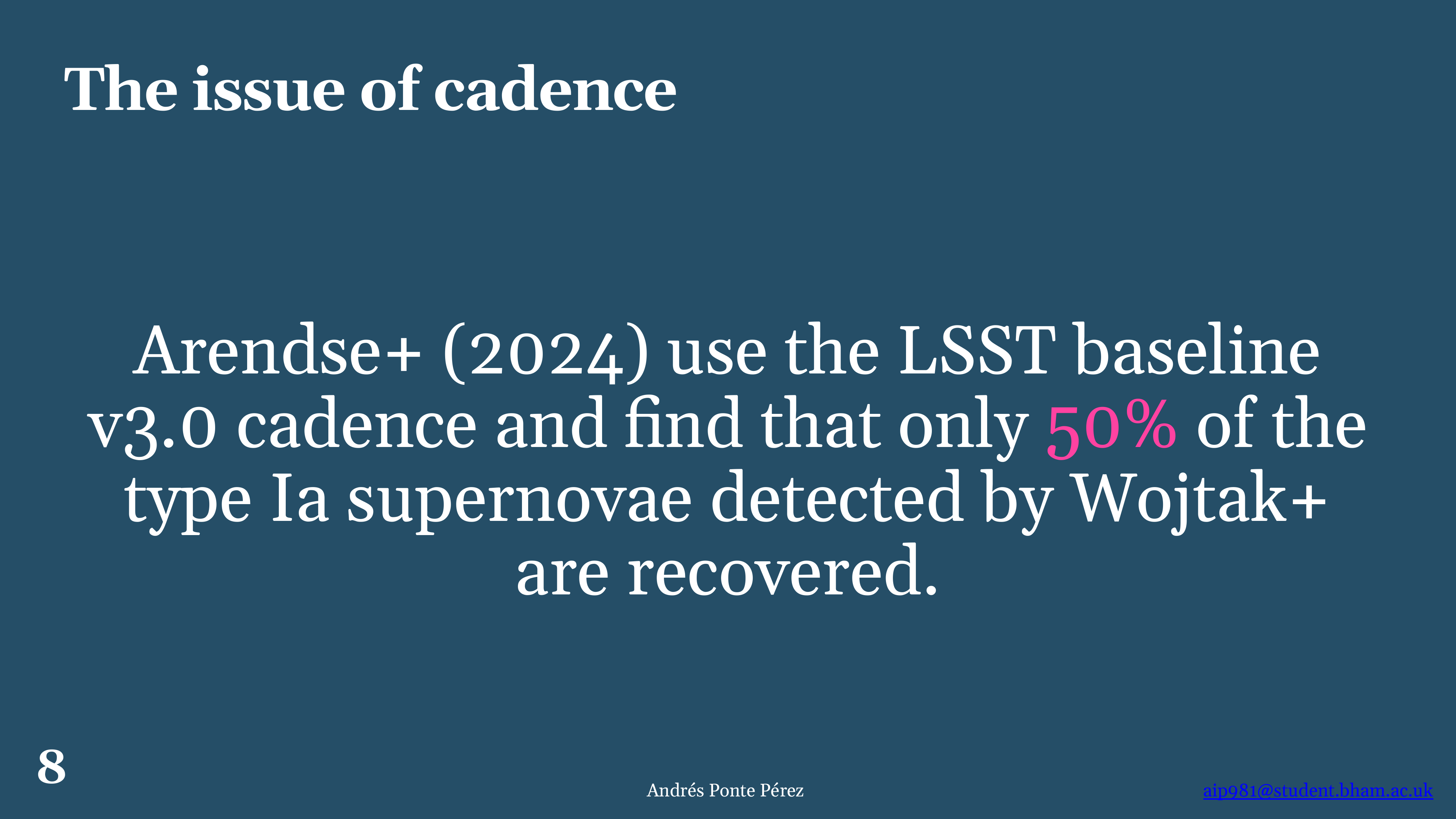

The issue of cadence
Arendse+ (2024) use the LSST baseline v3.0 cadence and find that only 50% of the type Ia supernovae detected by Wojtak+ are recovered.
8
Andrés Ponte Pérez
aip981@student.bham.ac.uk